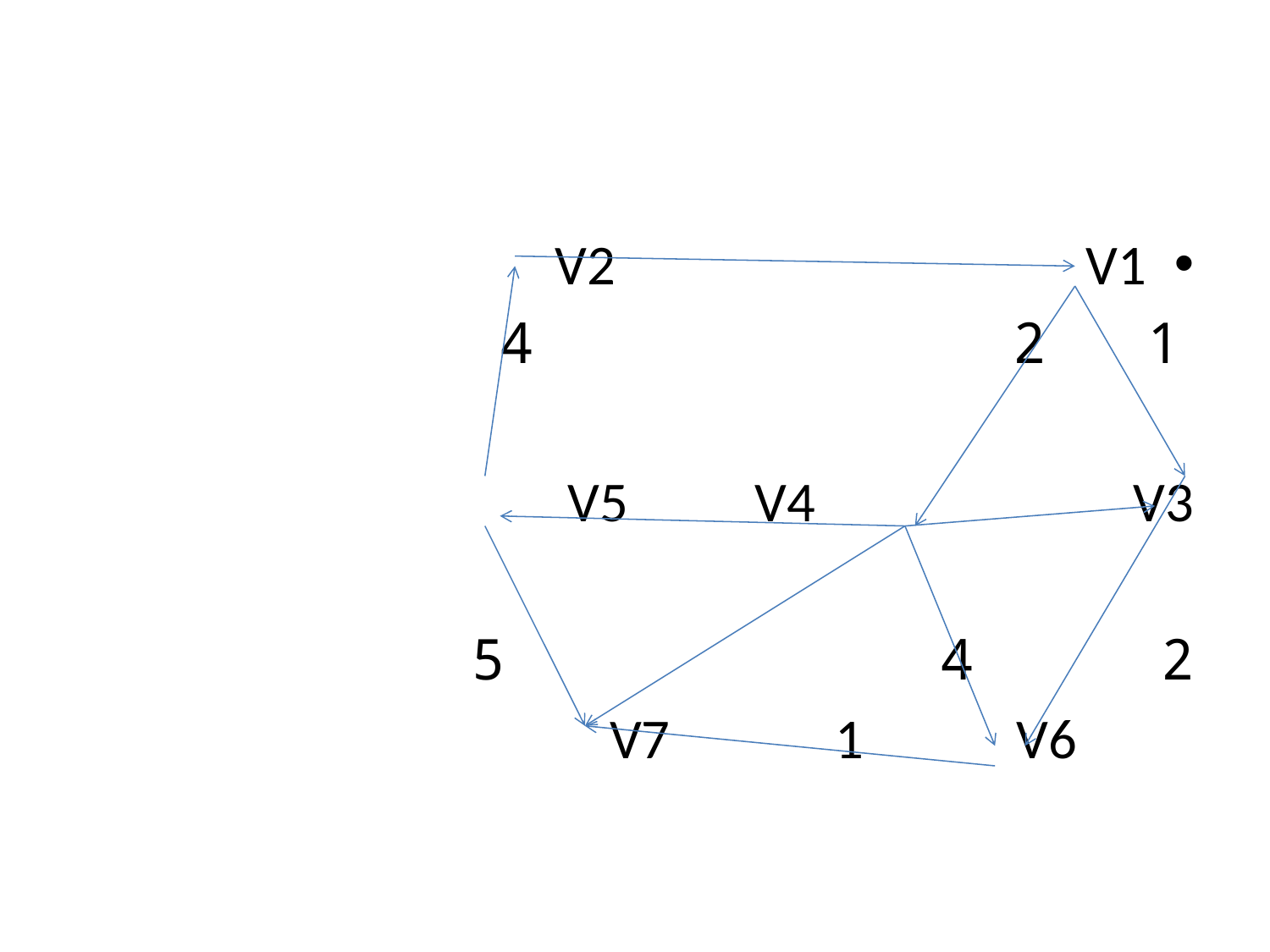

#
V2                                     V1
 1       2                                 4

V5          V4                         V3

2             4                              5
        V7             1            V6